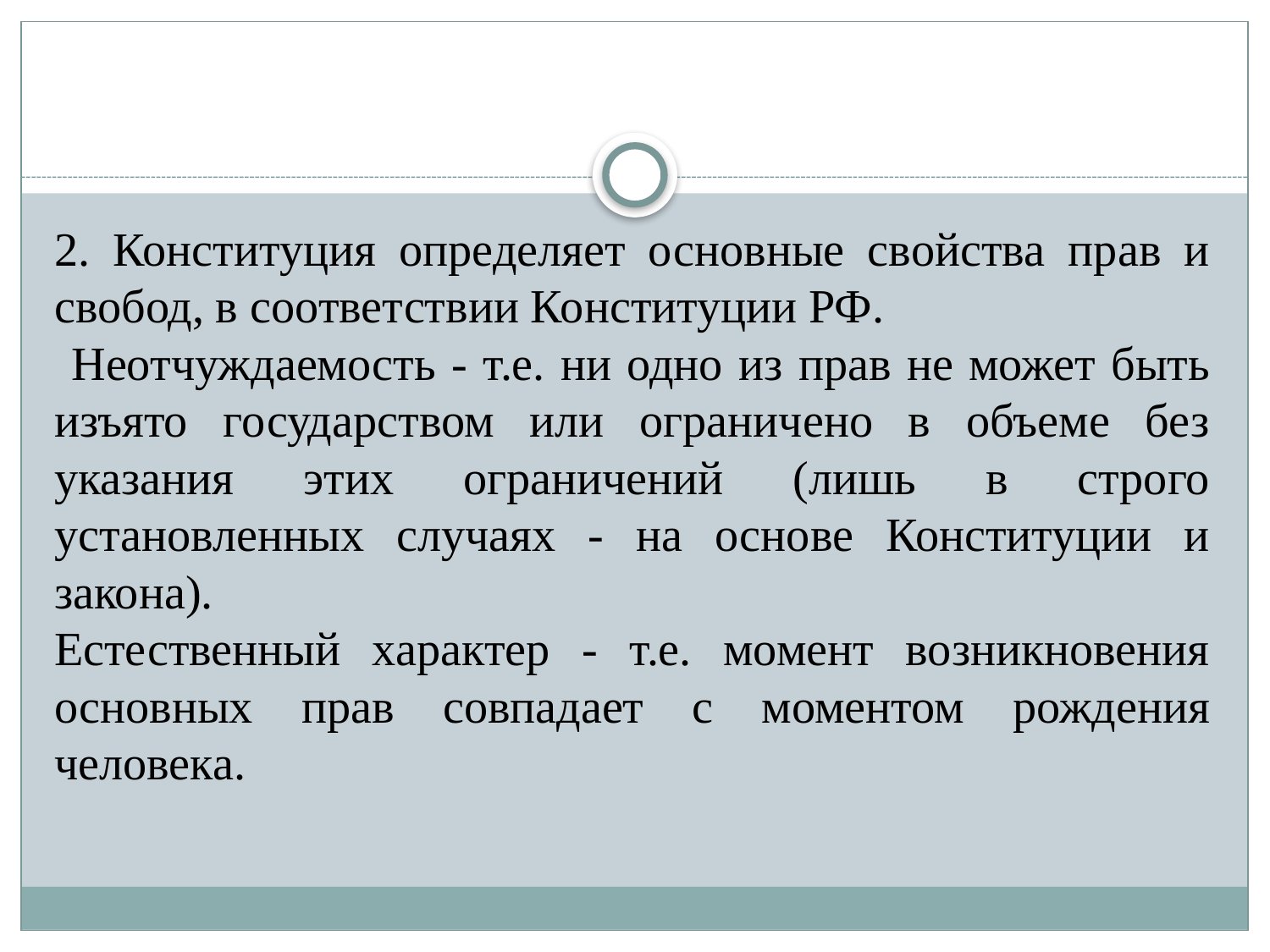

#
2. Конституция определяет основные свойства прав и свобод, в соответствии Конституции РФ.
 Неотчуждаемость - т.е. ни одно из прав не может быть изъято государством или ограничено в объеме без указания этих ограничений (лишь в строго установленных случаях - на основе Конституции и закона).
Естественный характер - т.е. момент возникновения основных прав совпадает с моментом рождения человека.